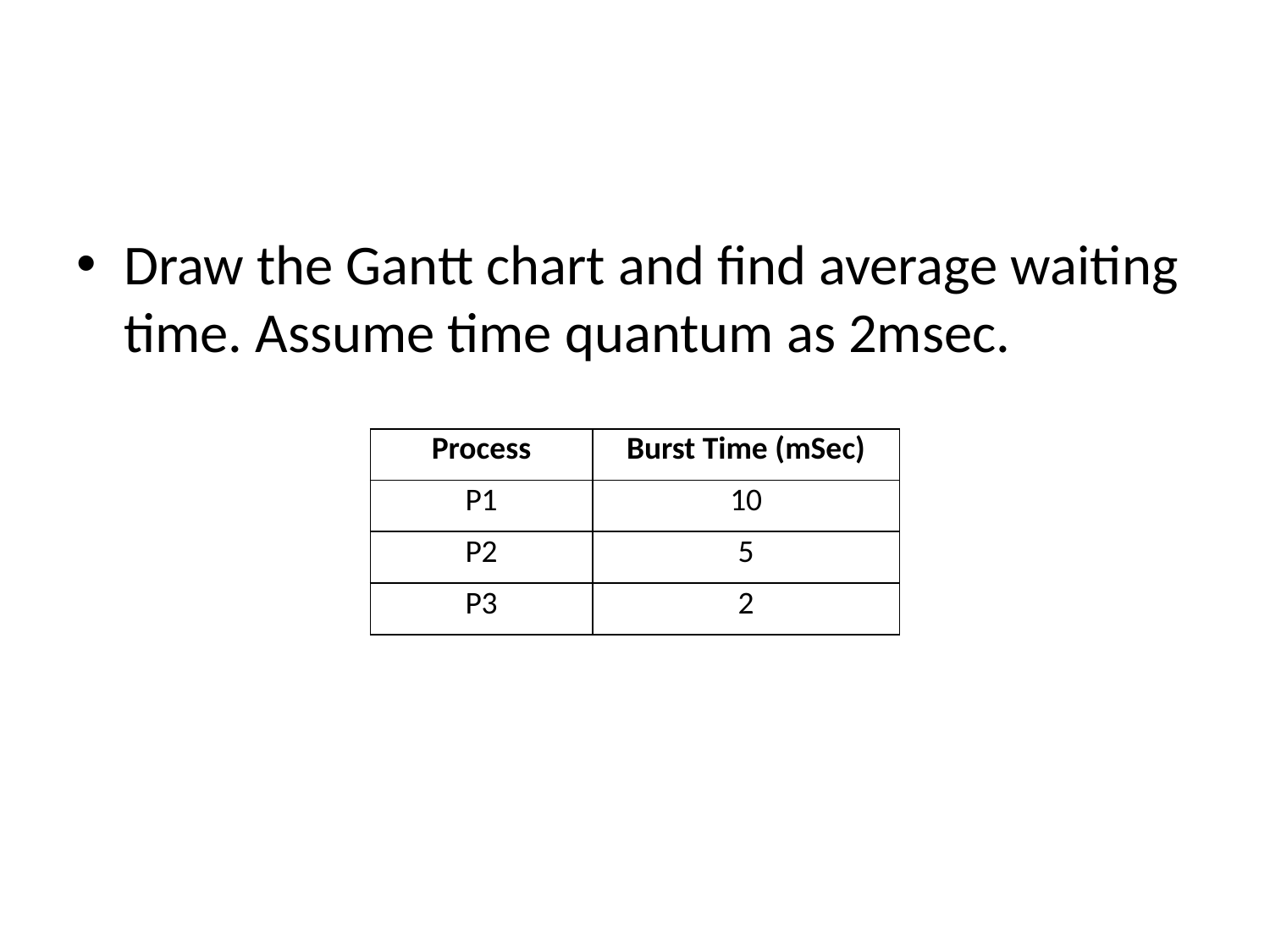

#
Draw the Gantt chart and find average waiting time. Assume time quantum as 2msec.
| Process | Burst Time (mSec) |
| --- | --- |
| P1 | 10 |
| P2 | 5 |
| P3 | 2 |